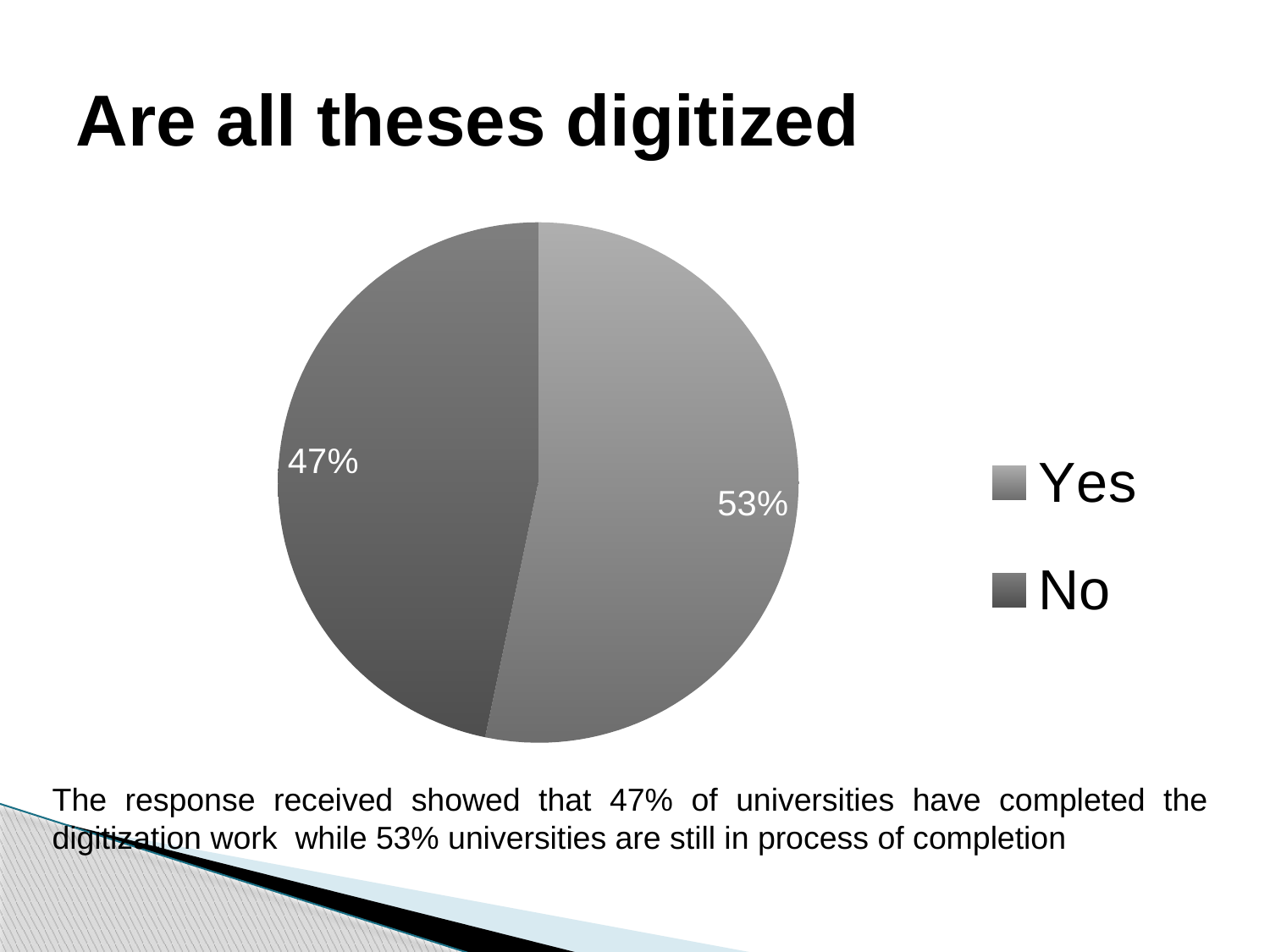

# Are all theses digitized

### Chart

| Category |  |
|---|---|
| Yes | 57.0 |
| No | 50.0 |
The response received showed that 47% of universities have completed the digitization work  while 53% universities are still in process of completion